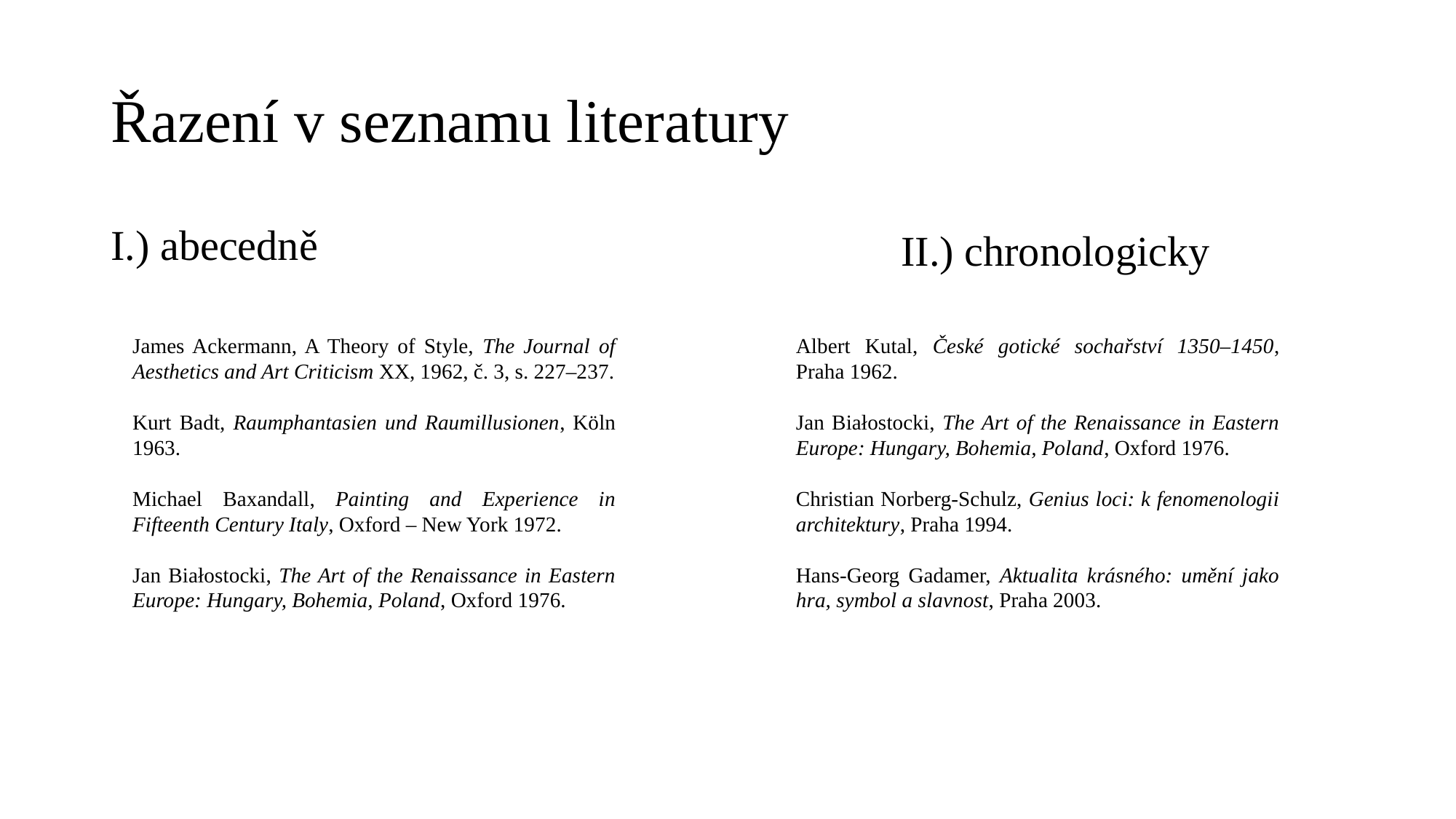

# Řazení v seznamu literatury
I.) abecedně
II.) chronologicky
Albert Kutal, České gotické sochařství 1350–1450, Praha 1962.

Jan Białostocki, The Art of the Renaissance in Eastern Europe: Hungary, Bohemia, Poland, Oxford 1976.

Christian Norberg-Schulz, Genius loci: k fenomenologii architektury, Praha 1994.

Hans-Georg Gadamer, Aktualita krásného: umění jako hra, symbol a slavnost, Praha 2003.

James Ackermann, A Theory of Style, The Journal of Aesthetics and Art Criticism XX, 1962, č. 3, s. 227–237.

Kurt Badt, Raumphantasien und Raumillusionen, Köln 1963.

Michael Baxandall, Painting and Experience in Fifteenth Century Italy, Oxford – New York 1972.

Jan Białostocki, The Art of the Renaissance in Eastern Europe: Hungary, Bohemia, Poland, Oxford 1976.